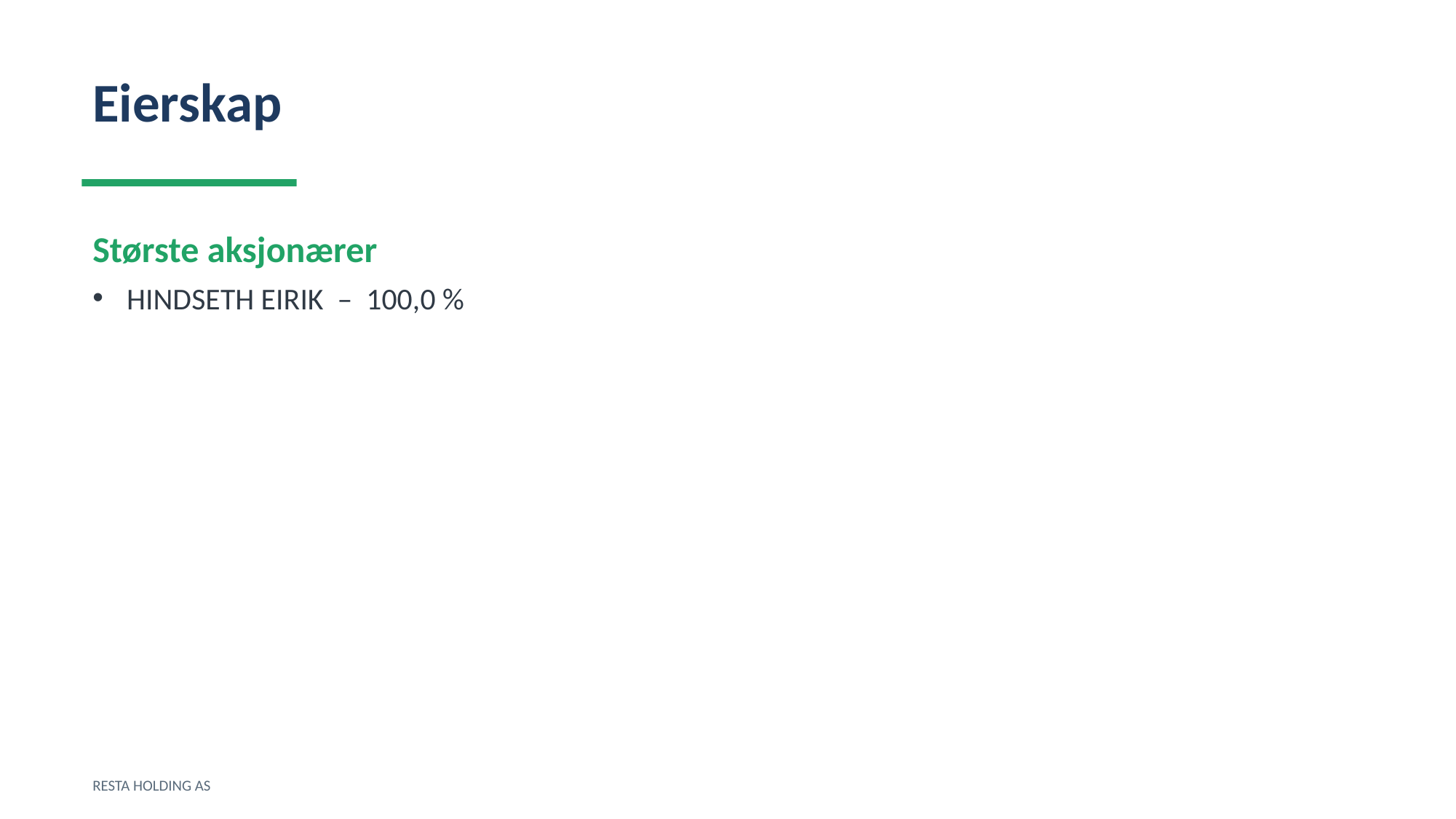

Eierskap

Største aksjonærer
HINDSETH EIRIK  –  100,0 %
RESTA HOLDING AS